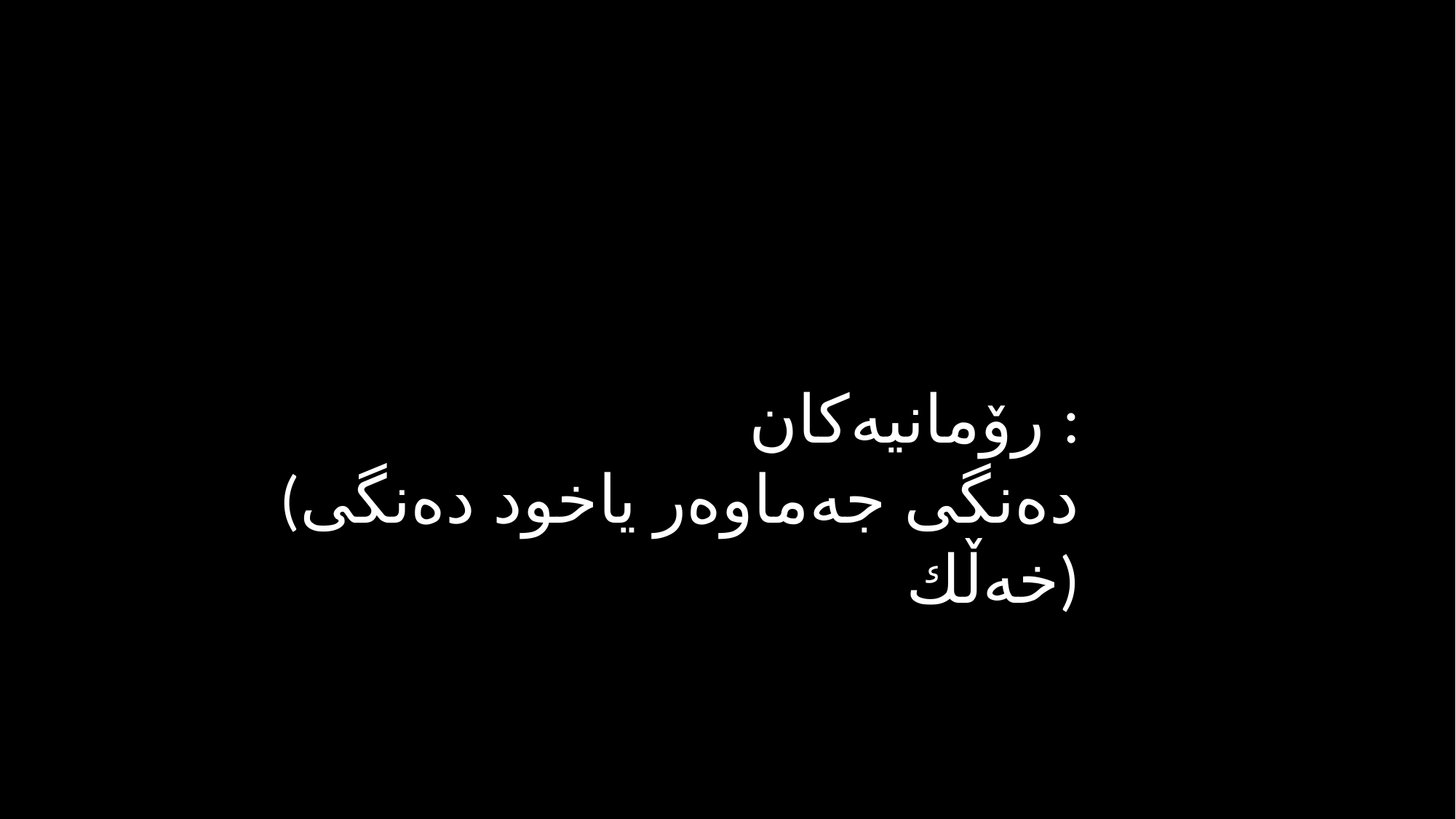

رۆمانیەكان :
(دەنگی جەماوەر یاخود دەنگی خەڵك)